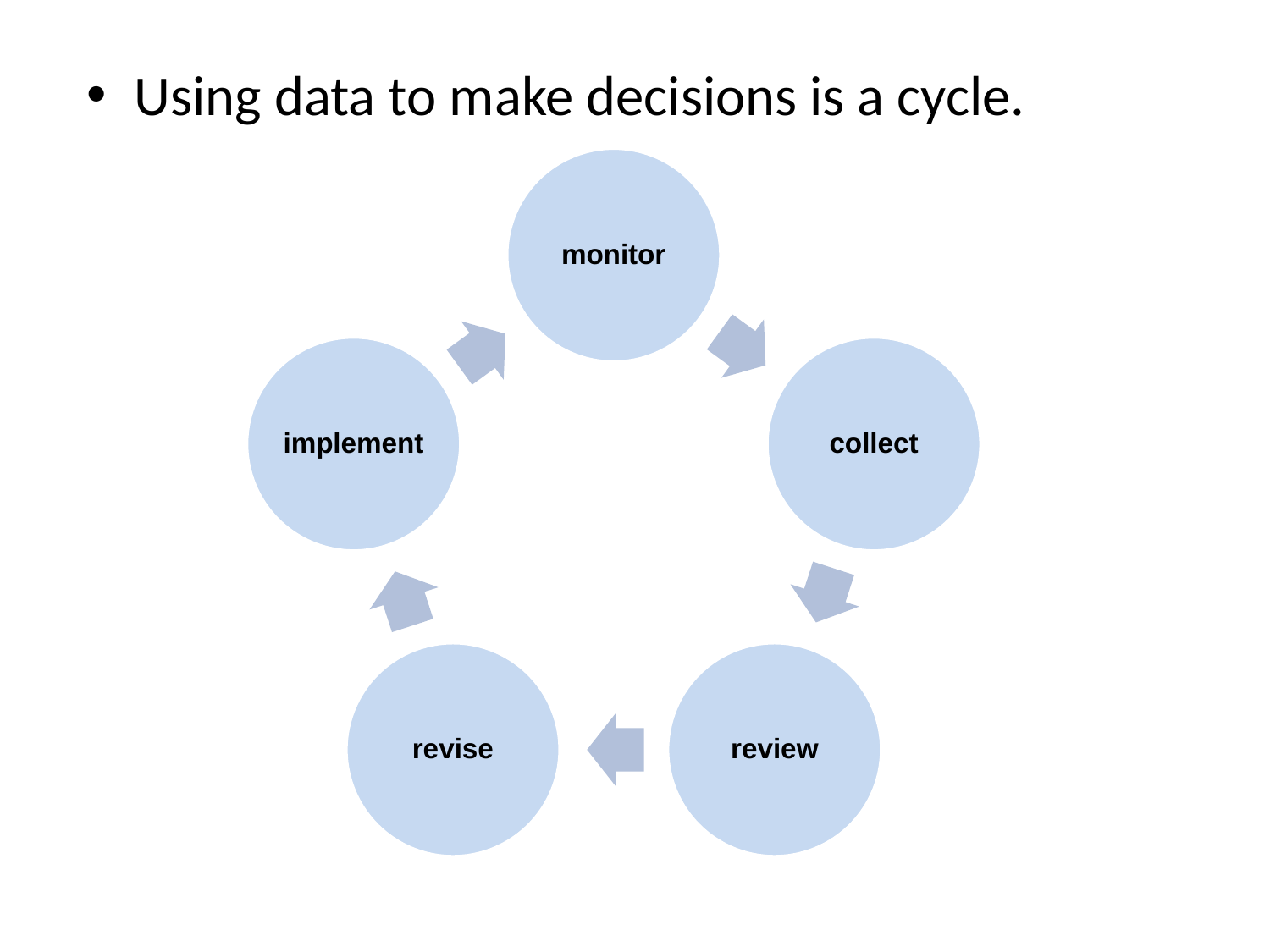

Using data to make decisions is a cycle.
monitor

collect

review

revise

implement